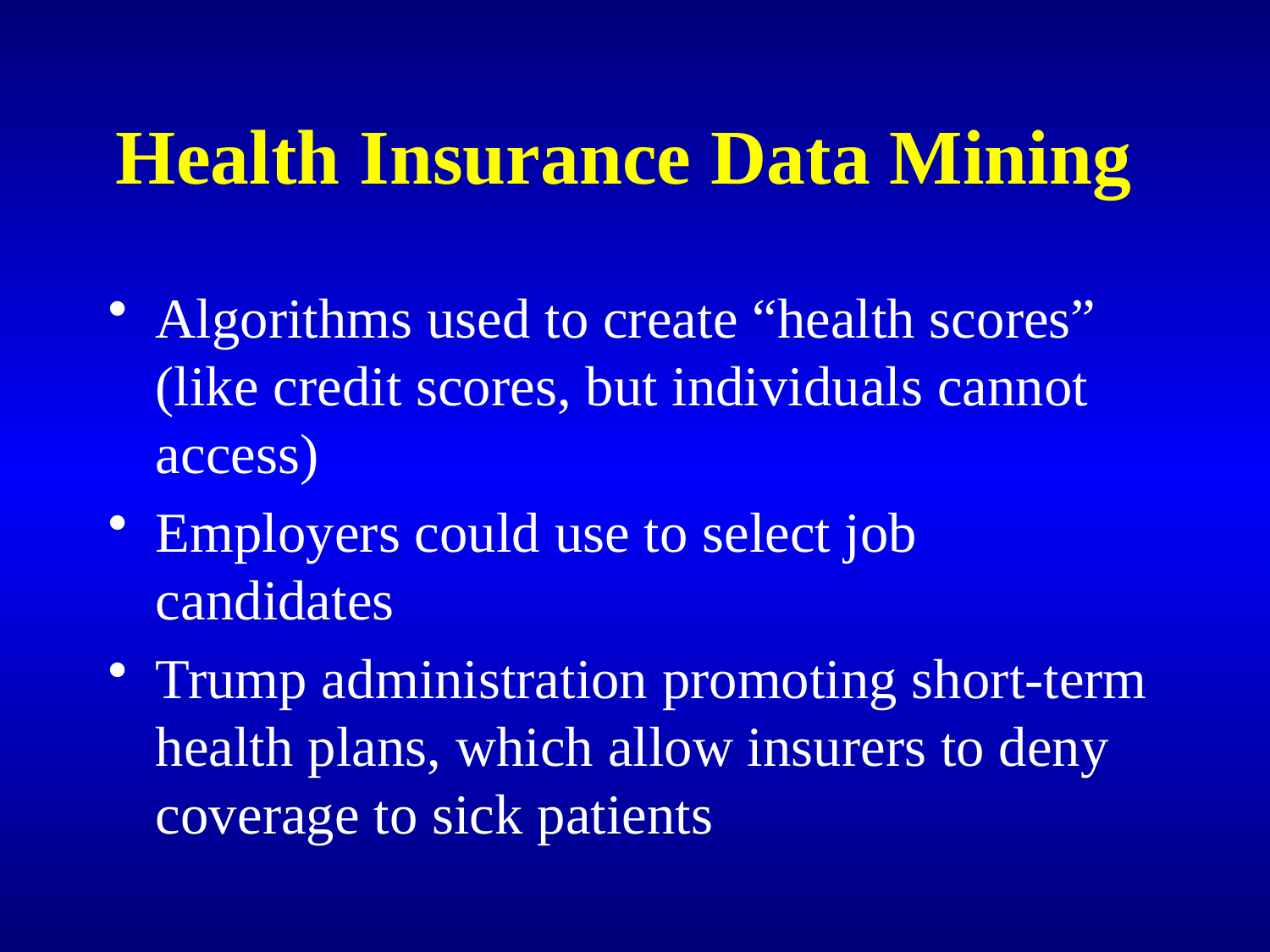

# Health Insurance Data Mining
Algorithms used to create “health scores” (like credit scores, but individuals cannot access)
Employers could use to select job candidates
Trump administration promoting short-term health plans, which allow insurers to deny coverage to sick patients